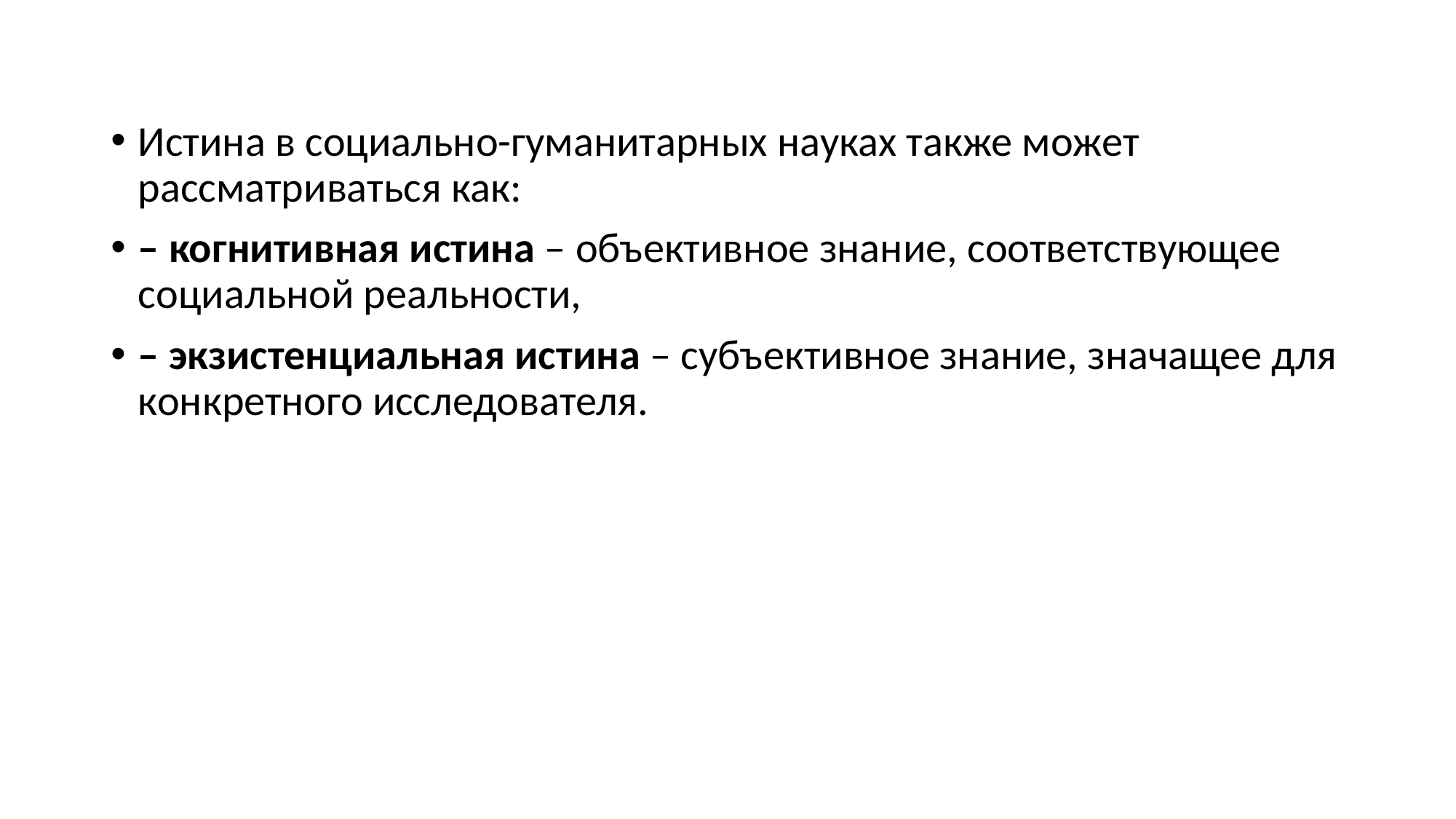

Истина в социально-гуманитарных науках также может рассматриваться как:
– когнитивная истина – объективное знание, соответствующее социальной реальности,
– экзистенциальная истина – субъективное знание, значащее для конкретного исследователя.